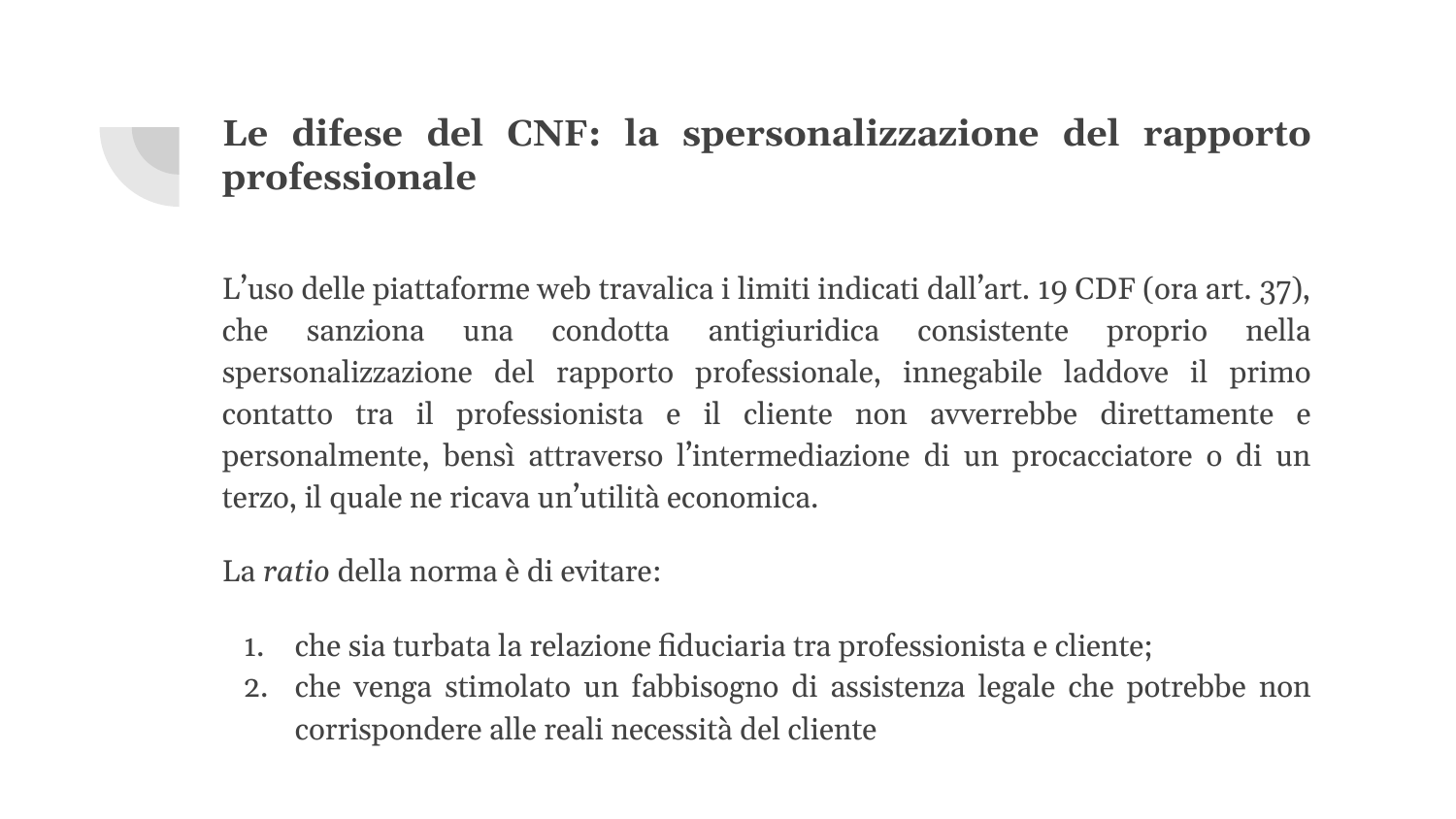

# Le difese del CNF: la spersonalizzazione del rapporto professionale
L’uso delle piattaforme web travalica i limiti indicati dall’art. 19 CDF (ora art. 37), che sanziona una condotta antigiuridica consistente proprio nella spersonalizzazione del rapporto professionale, innegabile laddove il primo contatto tra il professionista e il cliente non avverrebbe direttamente e personalmente, bensì attraverso l’intermediazione di un procacciatore o di un terzo, il quale ne ricava un’utilità economica.
La ratio della norma è di evitare:
che sia turbata la relazione fiduciaria tra professionista e cliente;
che venga stimolato un fabbisogno di assistenza legale che potrebbe non corrispondere alle reali necessità del cliente